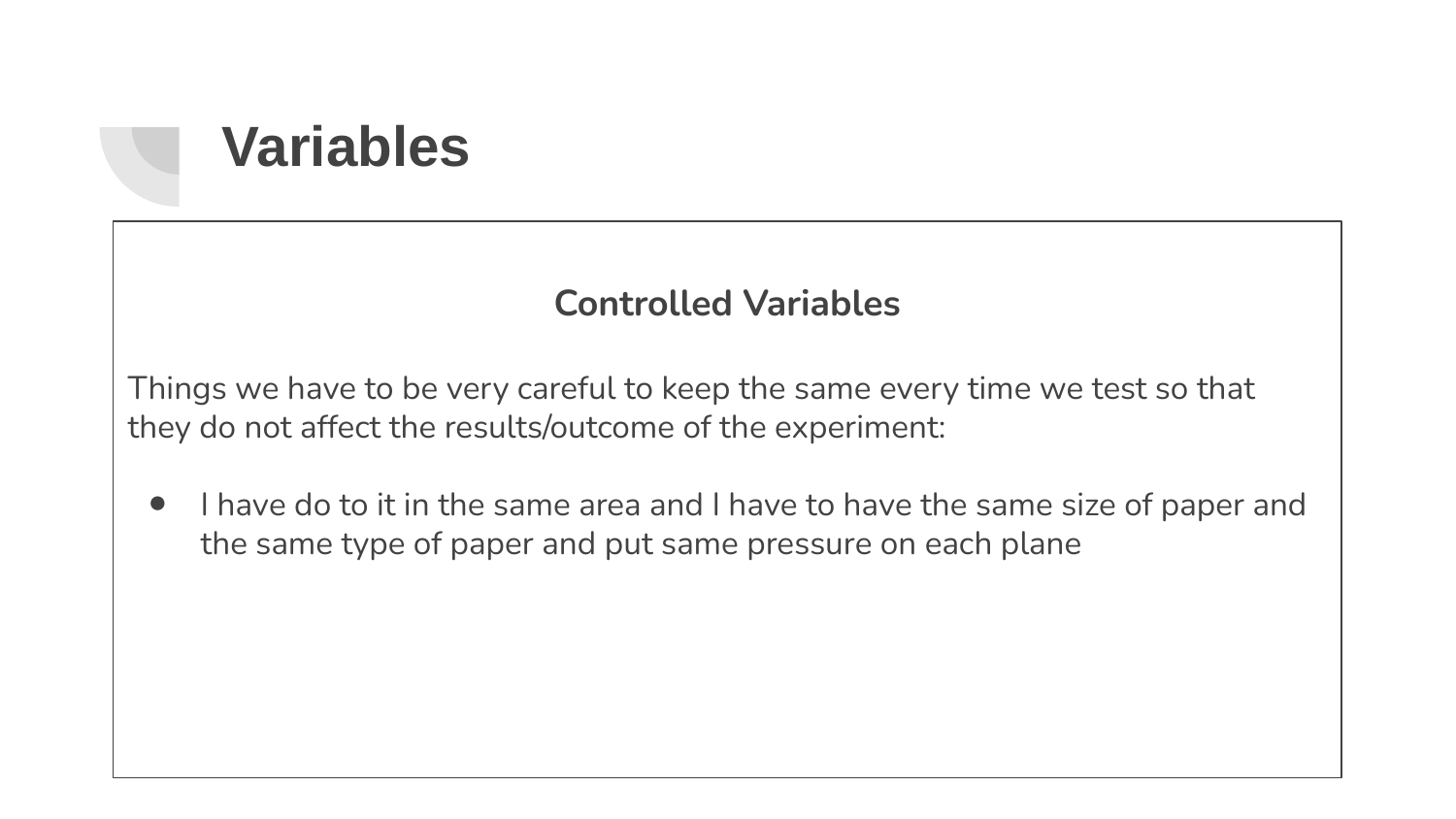

# Variables
Controlled Variables

Things we have to be very careful to keep the same every time we test so that they do not affect the results/outcome of the experiment:

I have do to it in the same area and I have to have the same size of paper and the same type of paper and put same pressure on each plane